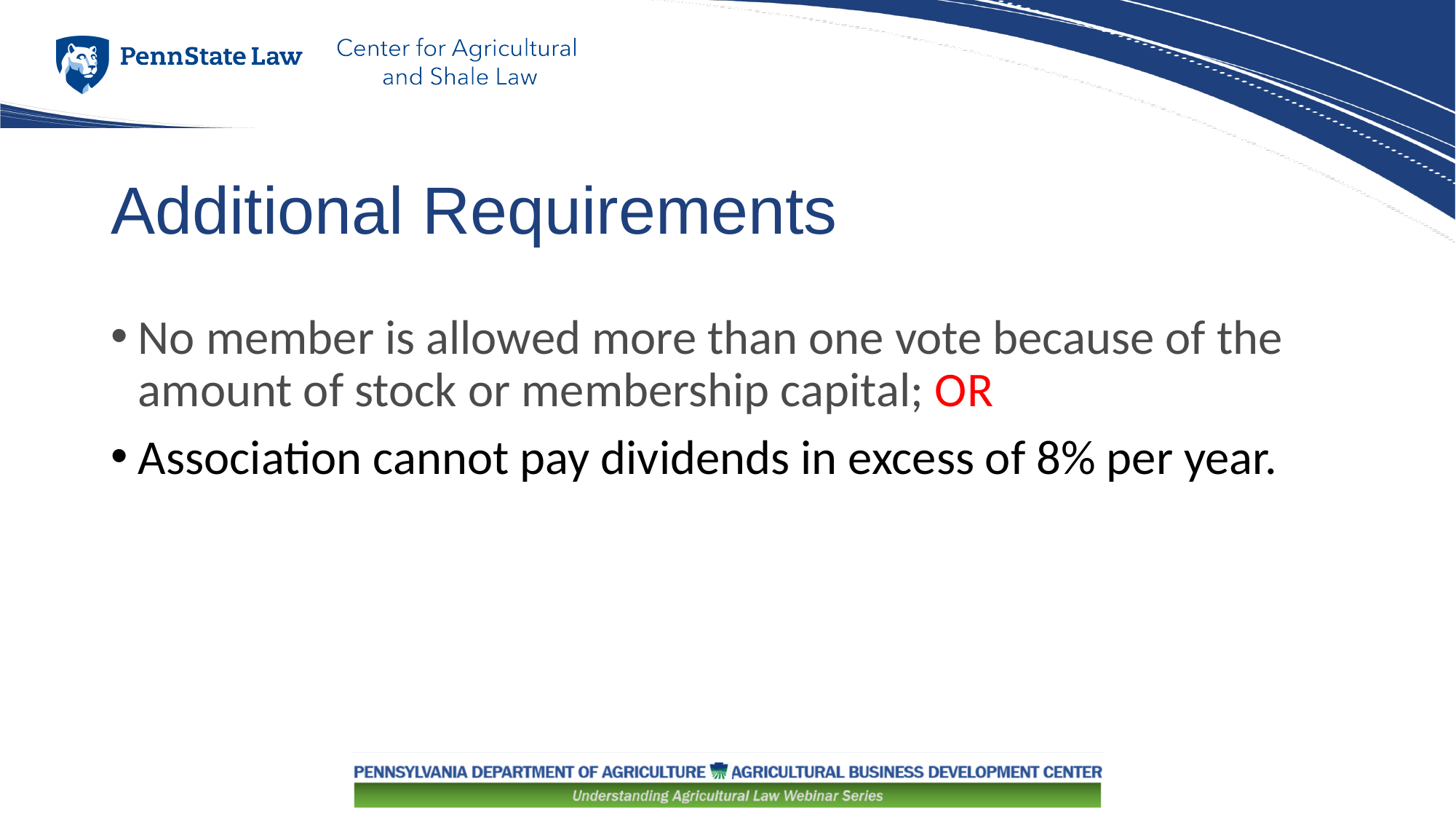

# Additional Requirements
No member is allowed more than one vote because of the amount of stock or membership capital; OR
Association cannot pay dividends in excess of 8% per year.